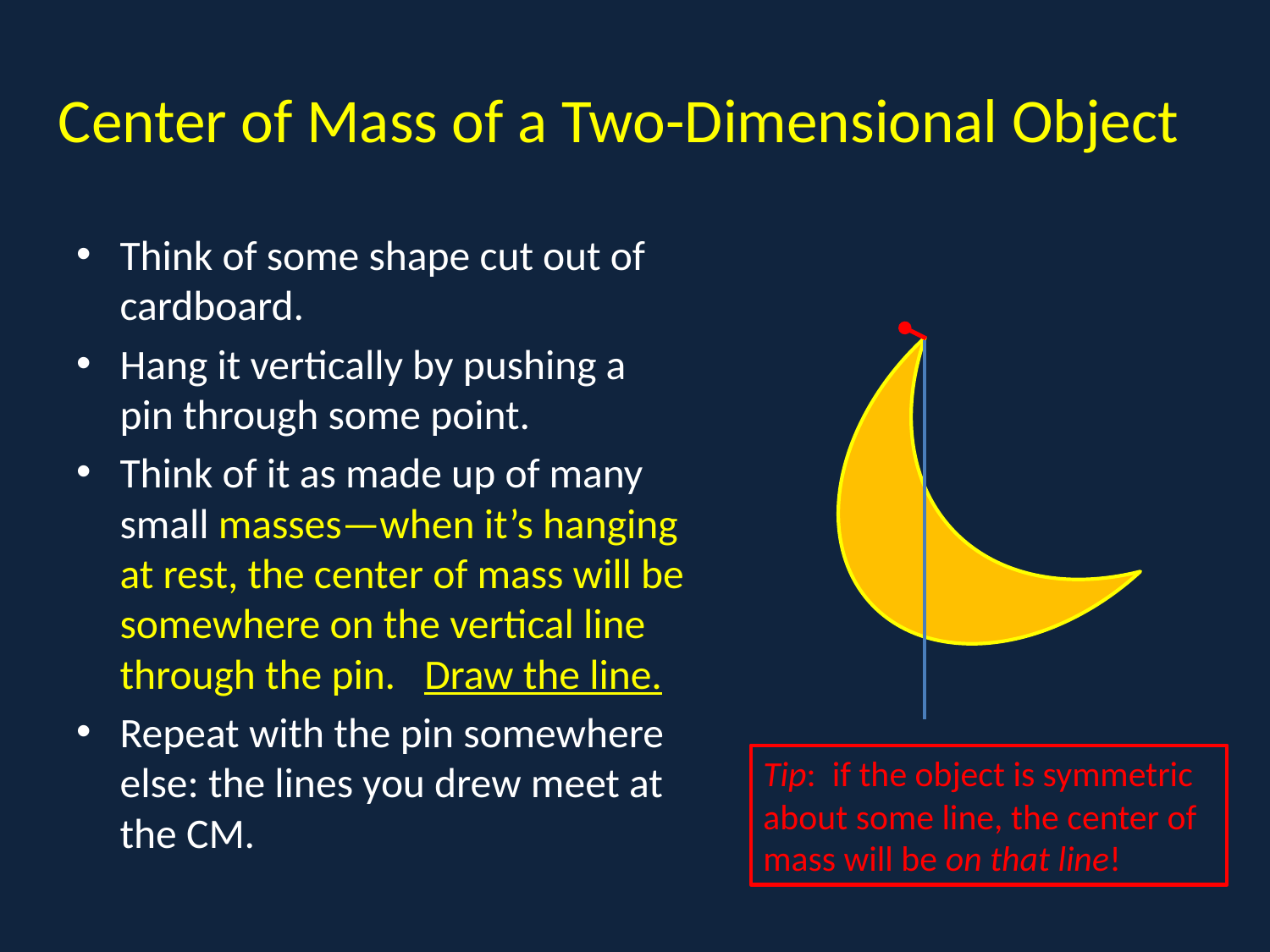

# Center of Mass of a Two-Dimensional Object
Think of some shape cut out of cardboard.
Hang it vertically by pushing a pin through some point.
Think of it as made up of many small masses—when it’s hanging at rest, the center of mass will be somewhere on the vertical line through the pin.   Draw the line.
Repeat with the pin somewhere else: the lines you drew meet at the CM.
A

Tip:  if the object is symmetric about some line, the center of mass will be on that line!